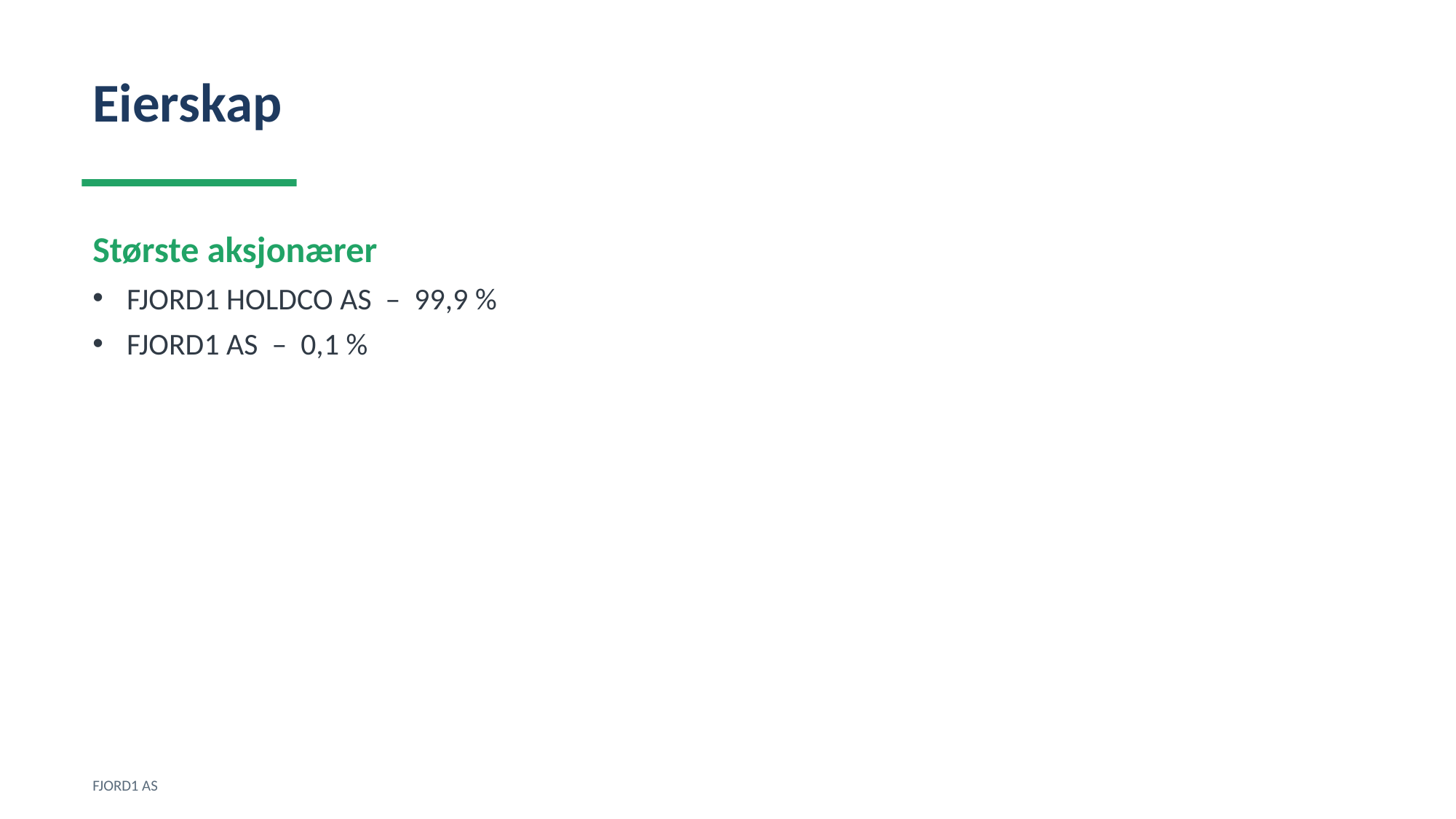

Eierskap

Største aksjonærer
FJORD1 HOLDCO AS  –  99,9 %
FJORD1 AS  –  0,1 %
FJORD1 AS